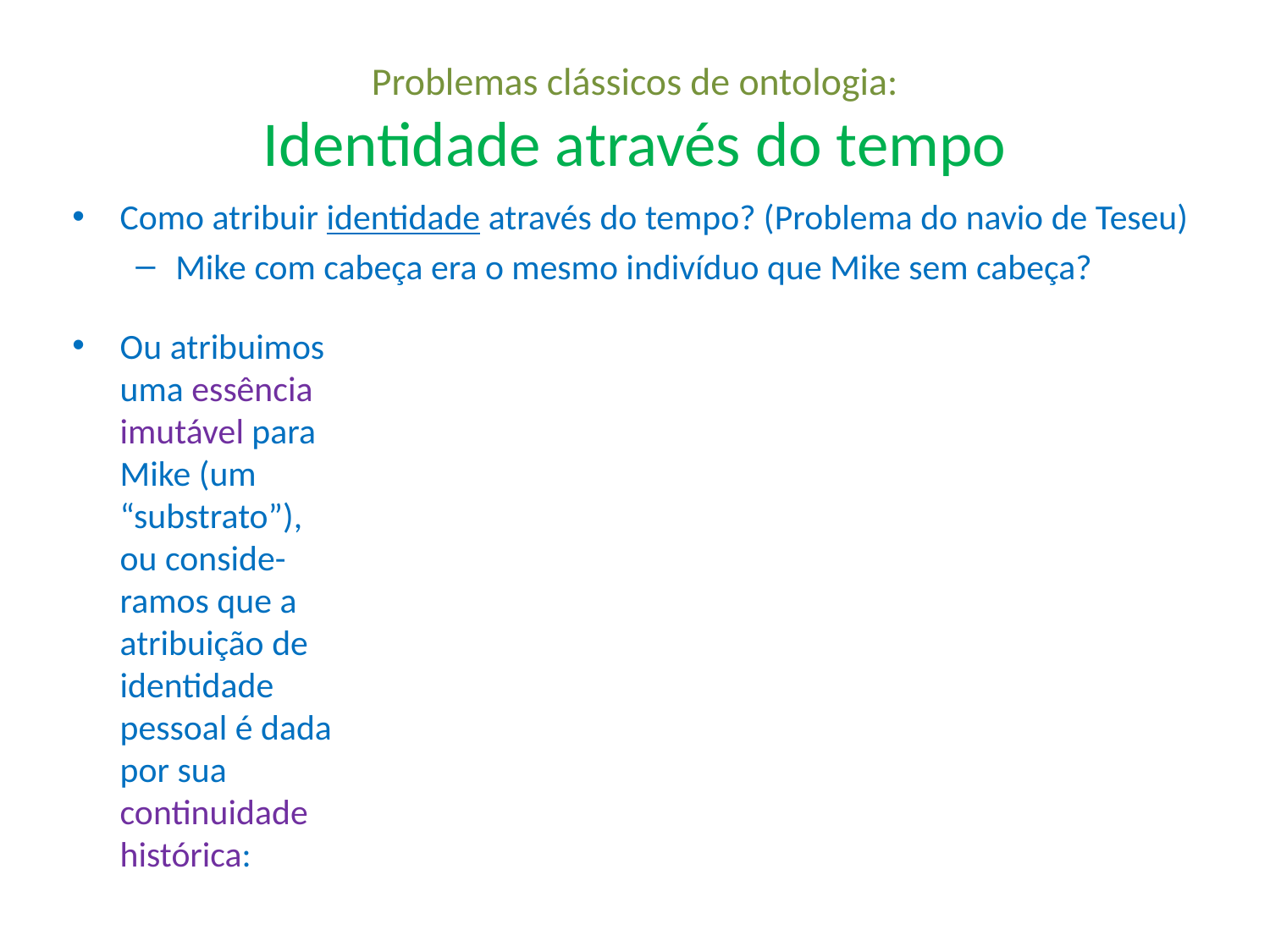

# Problemas clássicos de ontologia: Identidade através do tempo
Como atribuir identidade através do tempo? (Problema do navio de Teseu)
Mike com cabeça era o mesmo indivíduo que Mike sem cabeça?
Ou atribuimos uma essência imutável para Mike (um “substrato”), ou conside-ramos que a atribuição de identidade pessoal é dada por sua continuidade histórica: